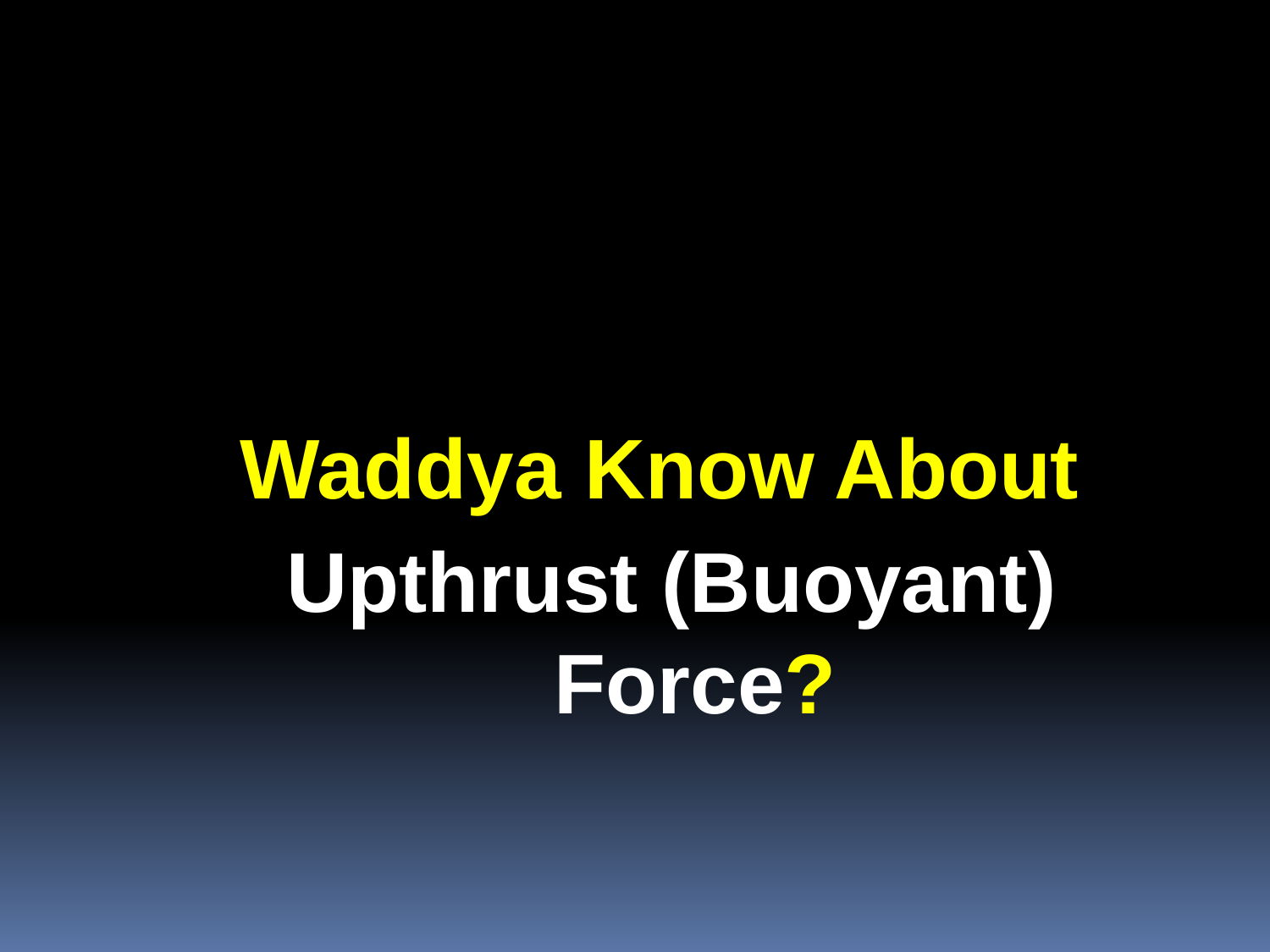

#

Waddya Know About
Upthrust (Buoyant) Force?